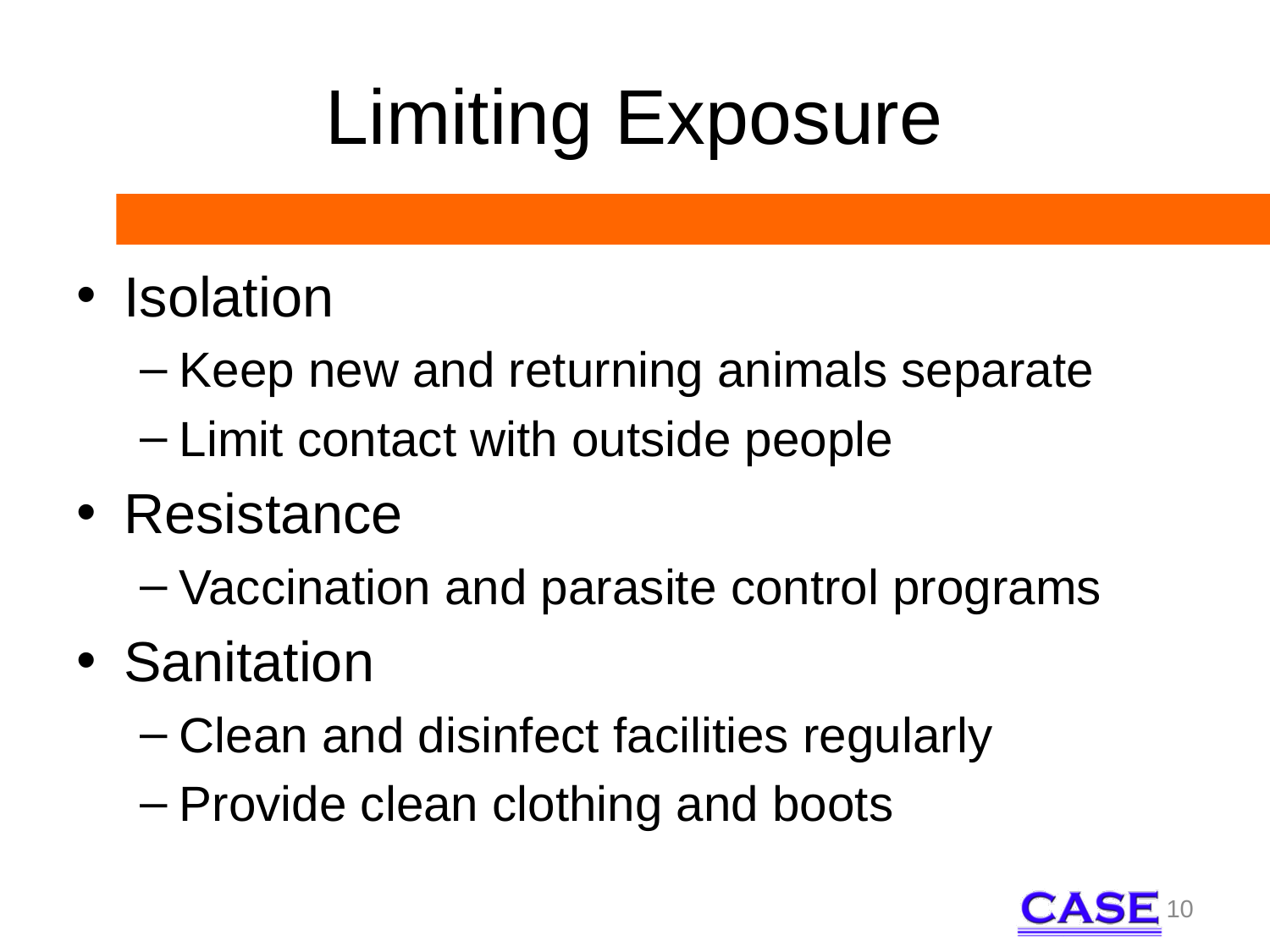

# Limiting Exposure
Isolation
Keep new and returning animals separate
Limit contact with outside people
Resistance
Vaccination and parasite control programs
Sanitation
Clean and disinfect facilities regularly
Provide clean clothing and boots
10